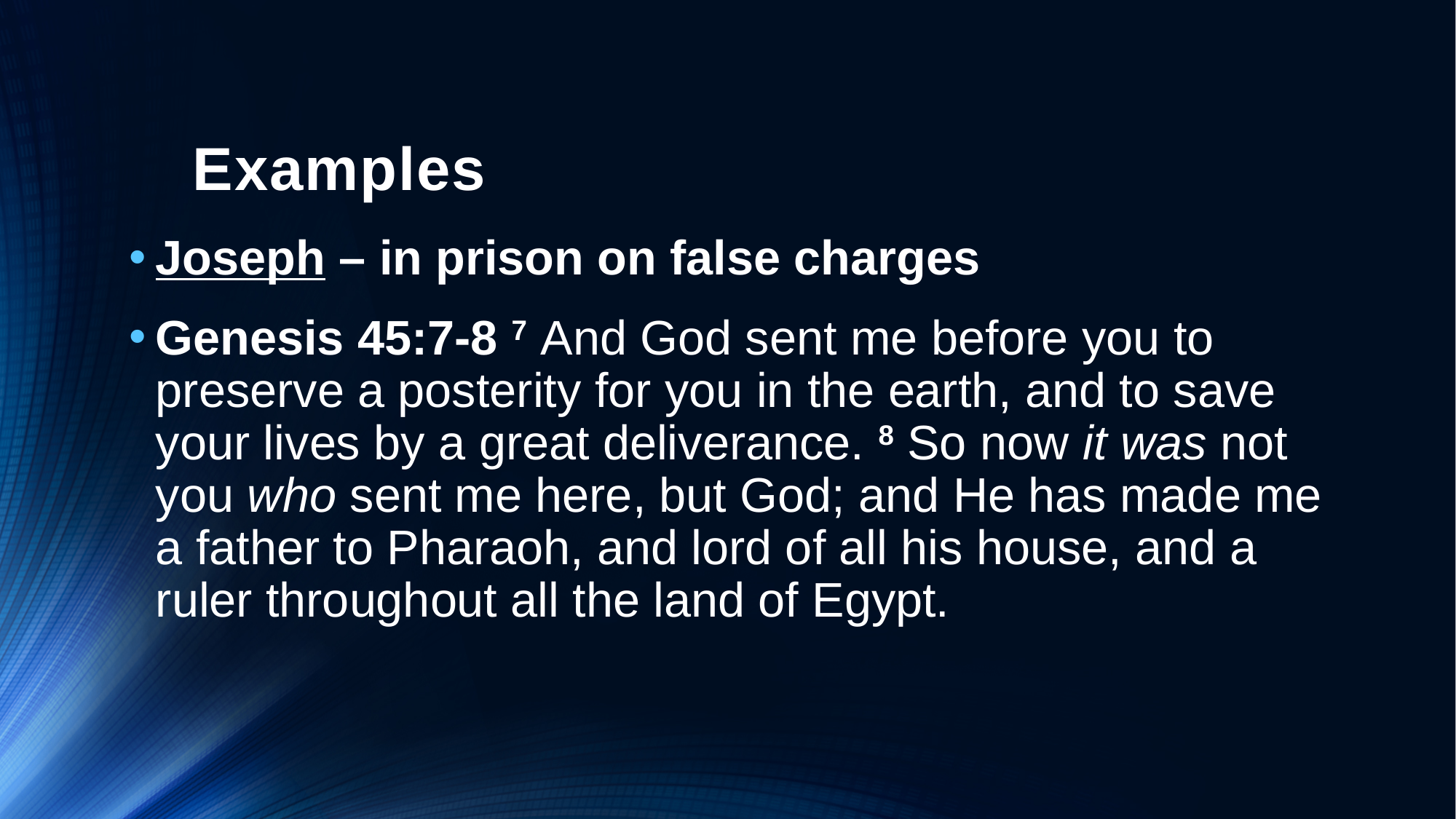

# Examples
Joseph – in prison on false charges
Genesis 45:7-8 7 And God sent me before you to preserve a posterity for you in the earth, and to save your lives by a great deliverance. 8 So now it was not you who sent me here, but God; and He has made me a father to Pharaoh, and lord of all his house, and a ruler throughout all the land of Egypt.